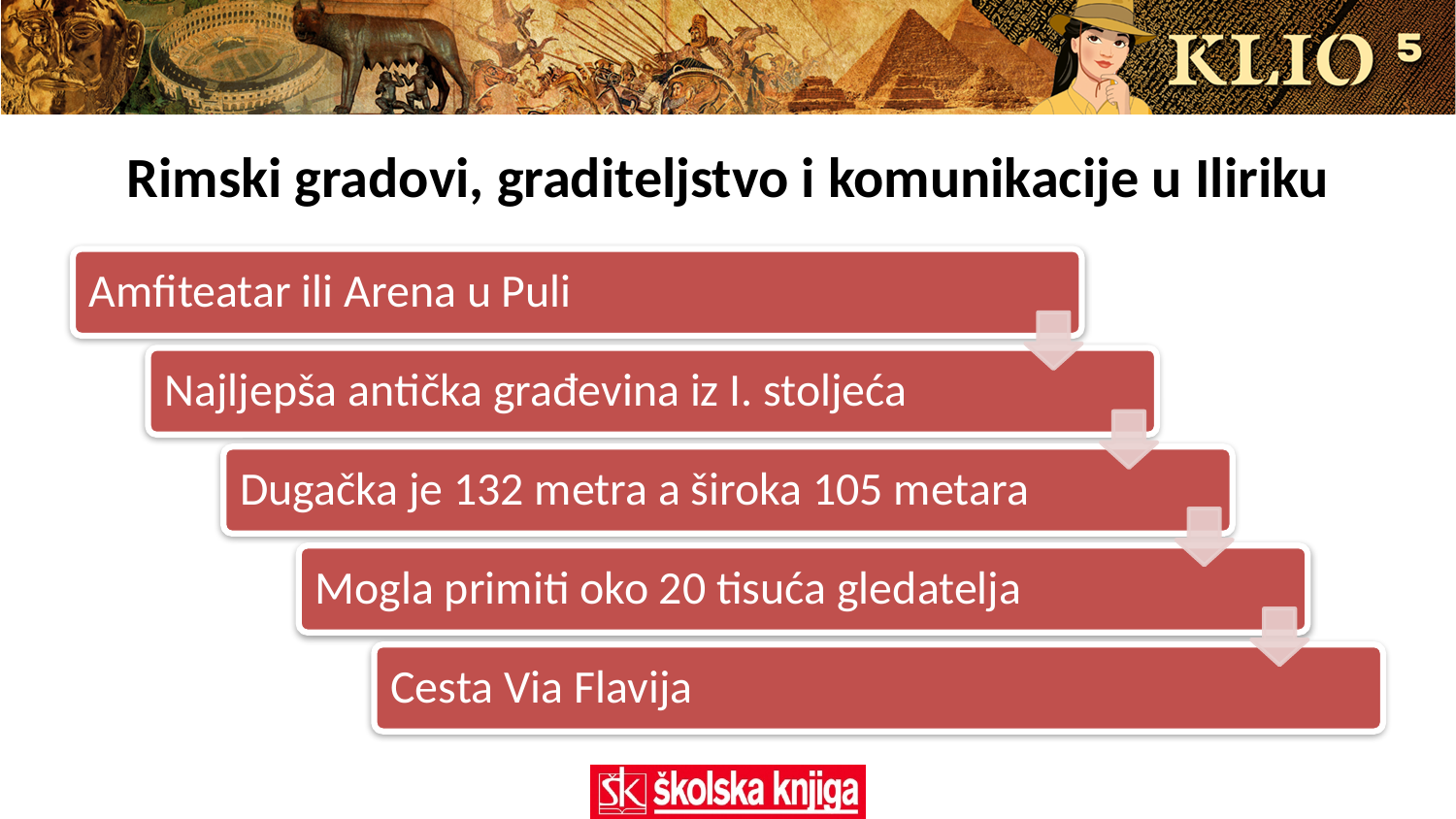

# Rimski gradovi, graditeljstvo i komunikacije u Iliriku
Amfiteatar ili Arena u Puli
Najljepša antička građevina iz I. stoljeća
Dugačka je 132 metra a široka 105 metara
Mogla primiti oko 20 tisuća gledatelja
Cesta Via Flavija